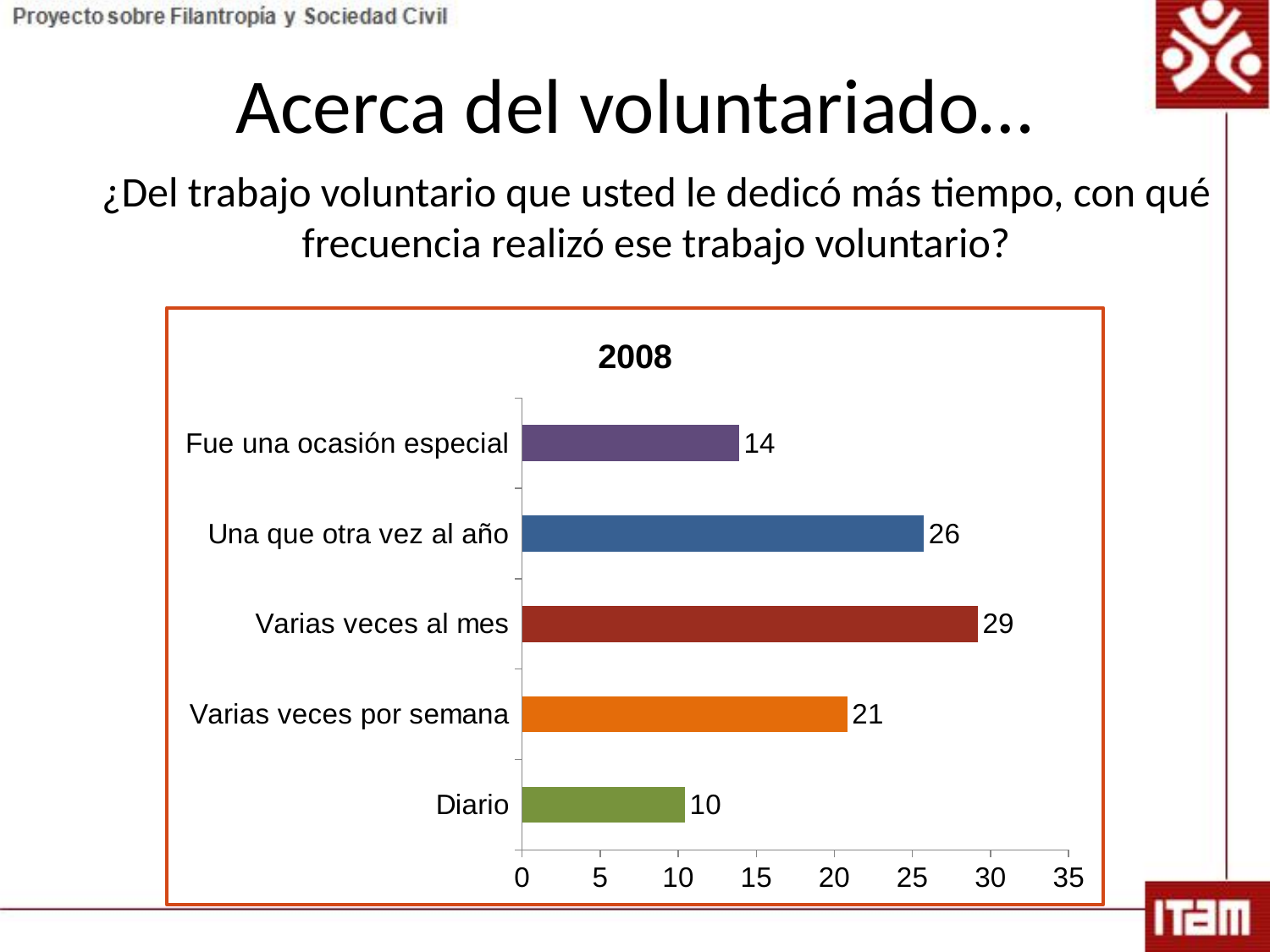

Acerca del voluntariado…
¿Del trabajo voluntario que usted le dedicó más tiempo, con qué frecuencia realizó ese trabajo voluntario?

### Chart:

| Category | 2008 |
|---|---|
| Diario | 10.408163265306118 |
| Varias veces por semana | 20.816326530612226 |
| Varias veces al mes | 29.18367346938776 |
| Una que otra vez al año | 25.714285714286017 |
| Fue una ocasión especial | 13.877551020408161 |